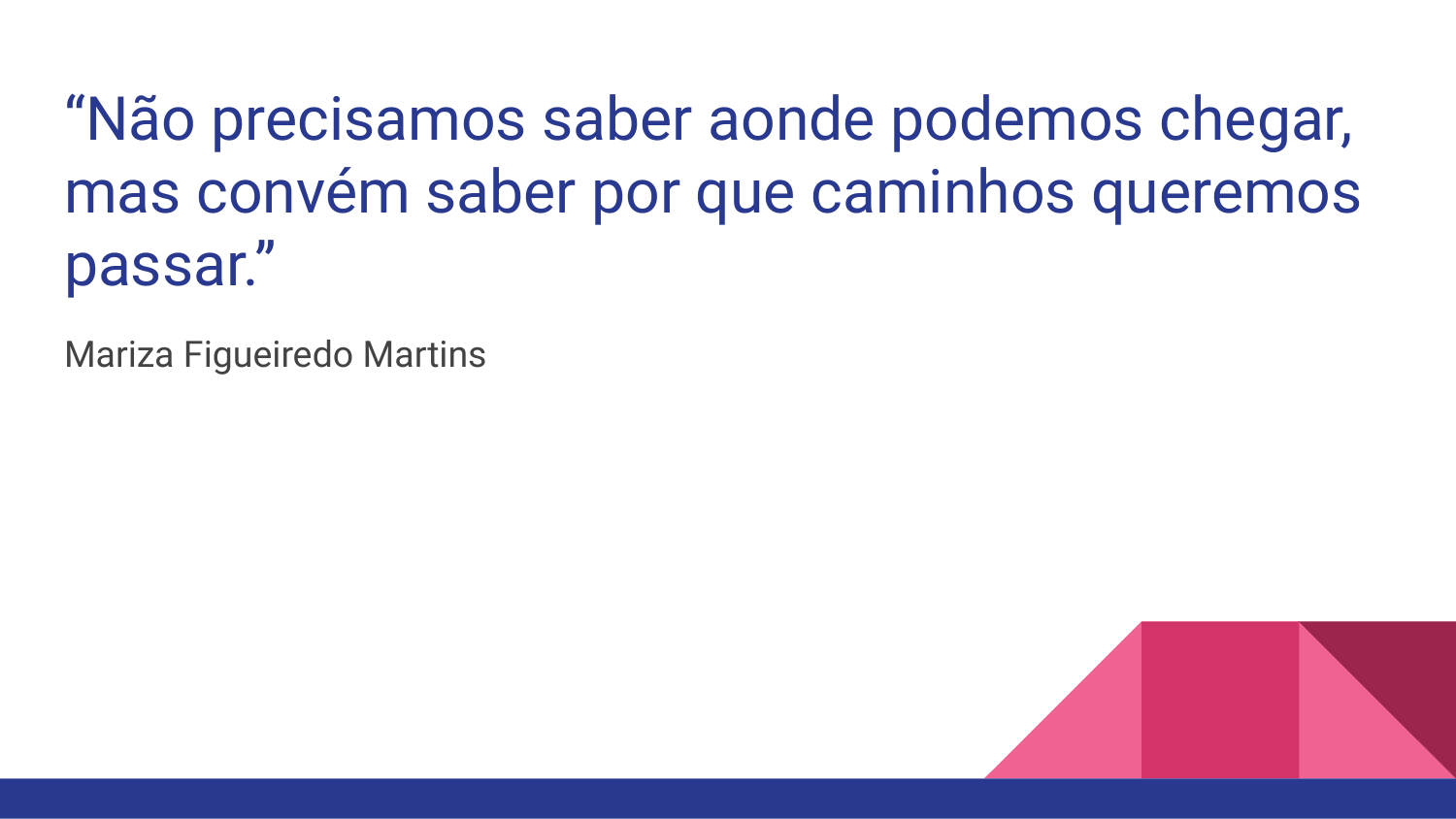

# “Não precisamos saber aonde podemos chegar, mas convém saber por que caminhos queremos passar.”
Mariza Figueiredo Martins